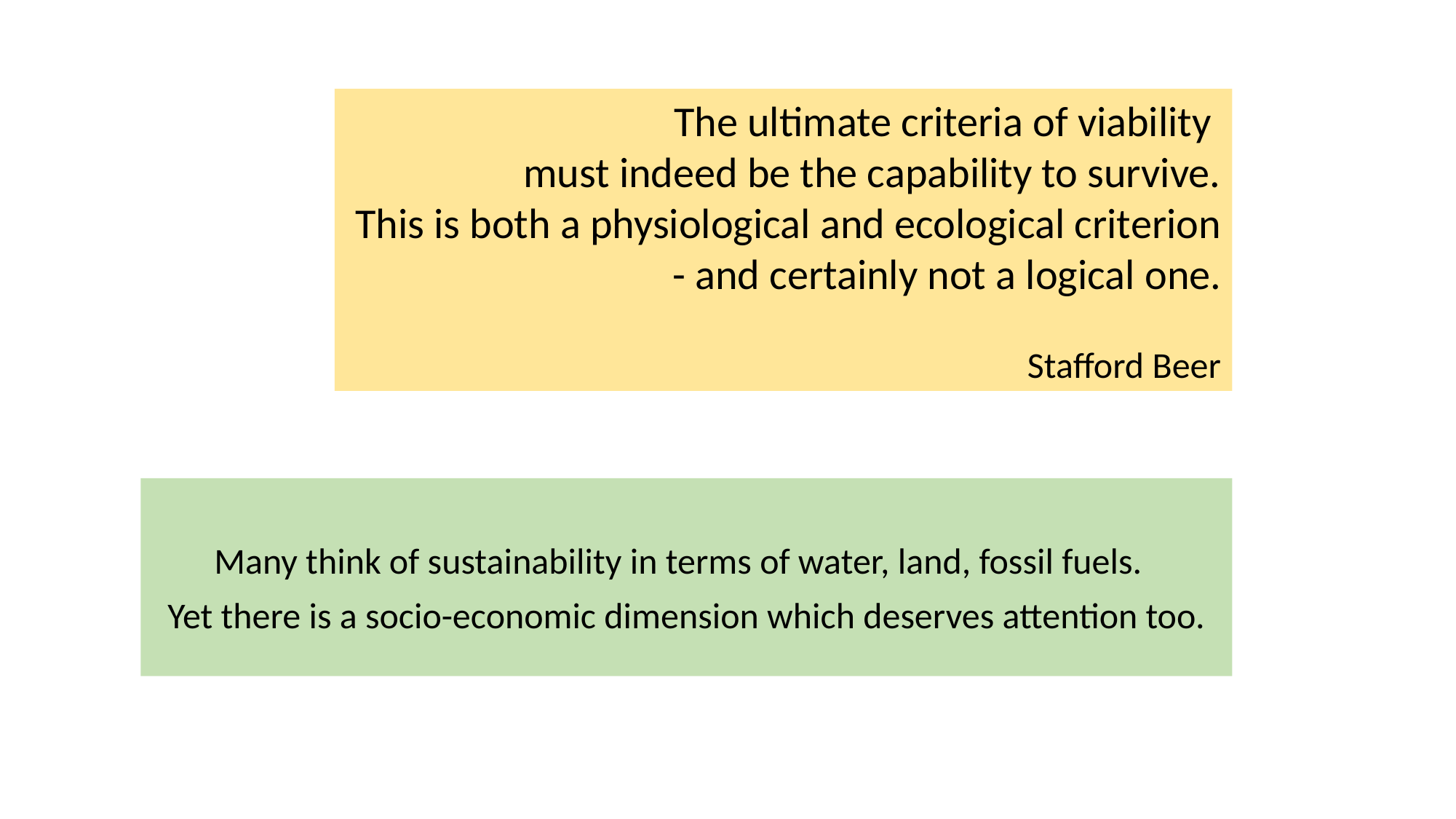

# The ultimate criteria of viability
must indeed be the capability to survive.
This is both a physiological and ecological criterion
 - and certainly not a logical one.
Stafford Beer

Many think of sustainability in terms of water, land, fossil fuels.
Yet there is a socio-economic dimension which deserves attention too.